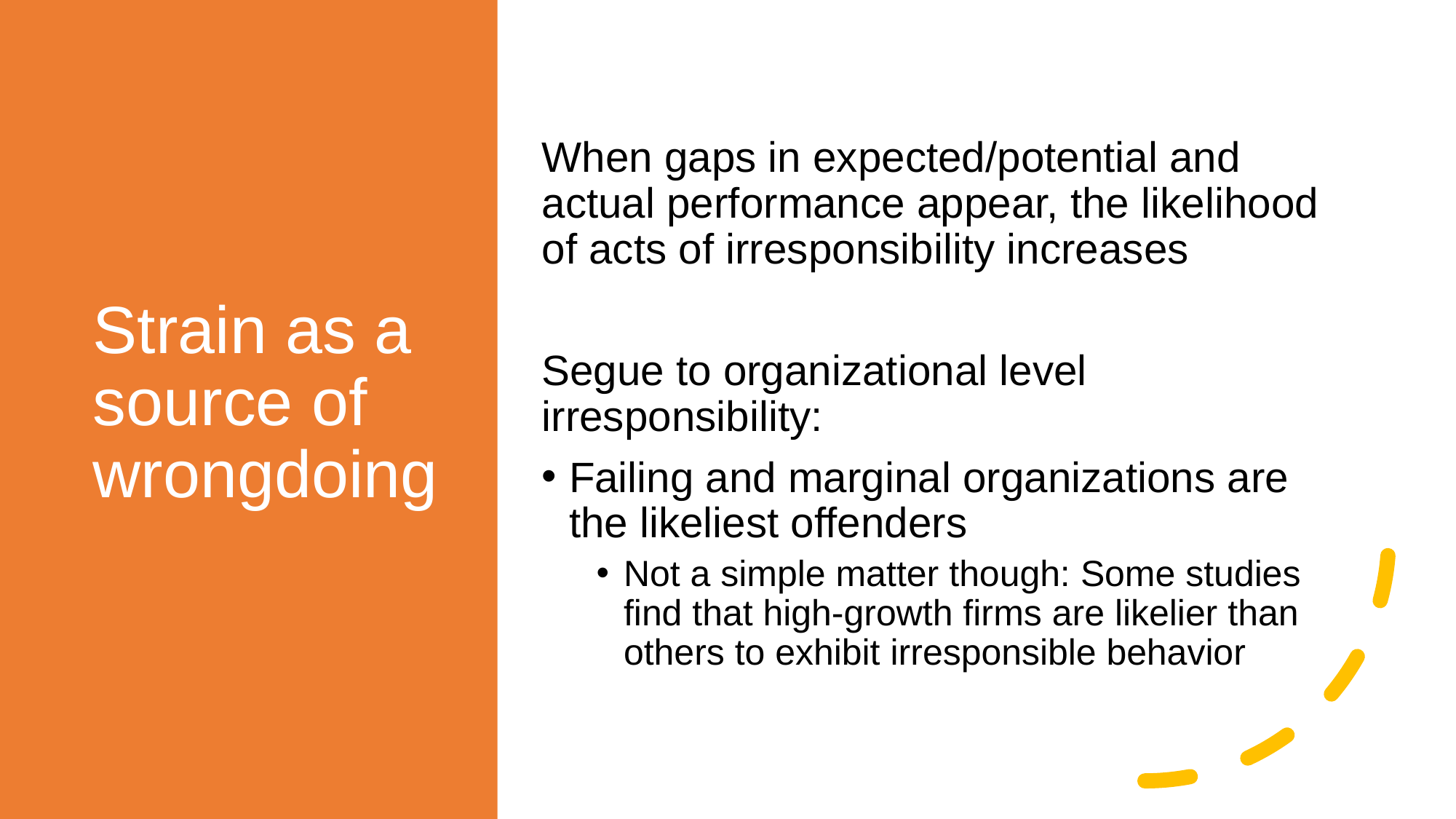

# Strain as a source of wrongdoing
When gaps in expected/potential and actual performance appear, the likelihood of acts of irresponsibility increases

Segue to organizational level irresponsibility:
Failing and marginal organizations are the likeliest offenders
Not a simple matter though: Some studies find that high-growth firms are likelier than others to exhibit irresponsible behavior